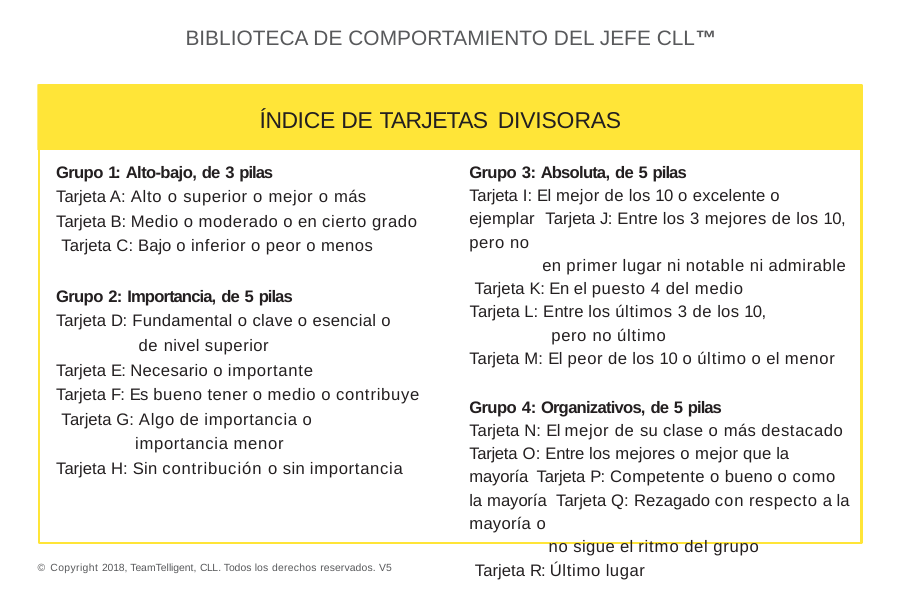

BIBLIOTECA DE COMPORTAMIENTO DEL JEFE CLL™

ÍNDICE DE TARJETAS DIVISORAS
Grupo 1: Alto-bajo, de 3 pilas
Tarjeta A: Alto o superior o mejor o más  Tarjeta B: Medio o moderado o en cierto grado  Tarjeta C: Bajo o inferior o peor o menos

Grupo 2: Importancia, de 5 pilas
Tarjeta D: Fundamental o clave o esencial o  de nivel superior
Tarjeta E: Necesario o importante
Tarjeta F: Es bueno tener o medio o contribuye  Tarjeta G: Algo de importancia o
importancia menor
Tarjeta H: Sin contribución o sin importancia
Grupo 3: Absoluta, de 5 pilas
Tarjeta I: El mejor de los 10 o excelente o ejemplar  Tarjeta J: Entre los 3 mejores de los 10, pero no
en primer lugar ni notable ni admirable  Tarjeta K: En el puesto 4 del medio
Tarjeta L: Entre los últimos 3 de los 10,  pero no último
Tarjeta M: El peor de los 10 o último o el menor

Grupo 4: Organizativos, de 5 pilas
Tarjeta N: El mejor de su clase o más destacado  Tarjeta O: Entre los mejores o mejor que la mayoría  Tarjeta P: Competente o bueno o como la mayoría  Tarjeta Q: Rezagado con respecto a la mayoría o
no sigue el ritmo del grupo  Tarjeta R: Último lugar

53A
© Copyright 2018, TeamTelligent, CLL. Todos los derechos reservados. V5